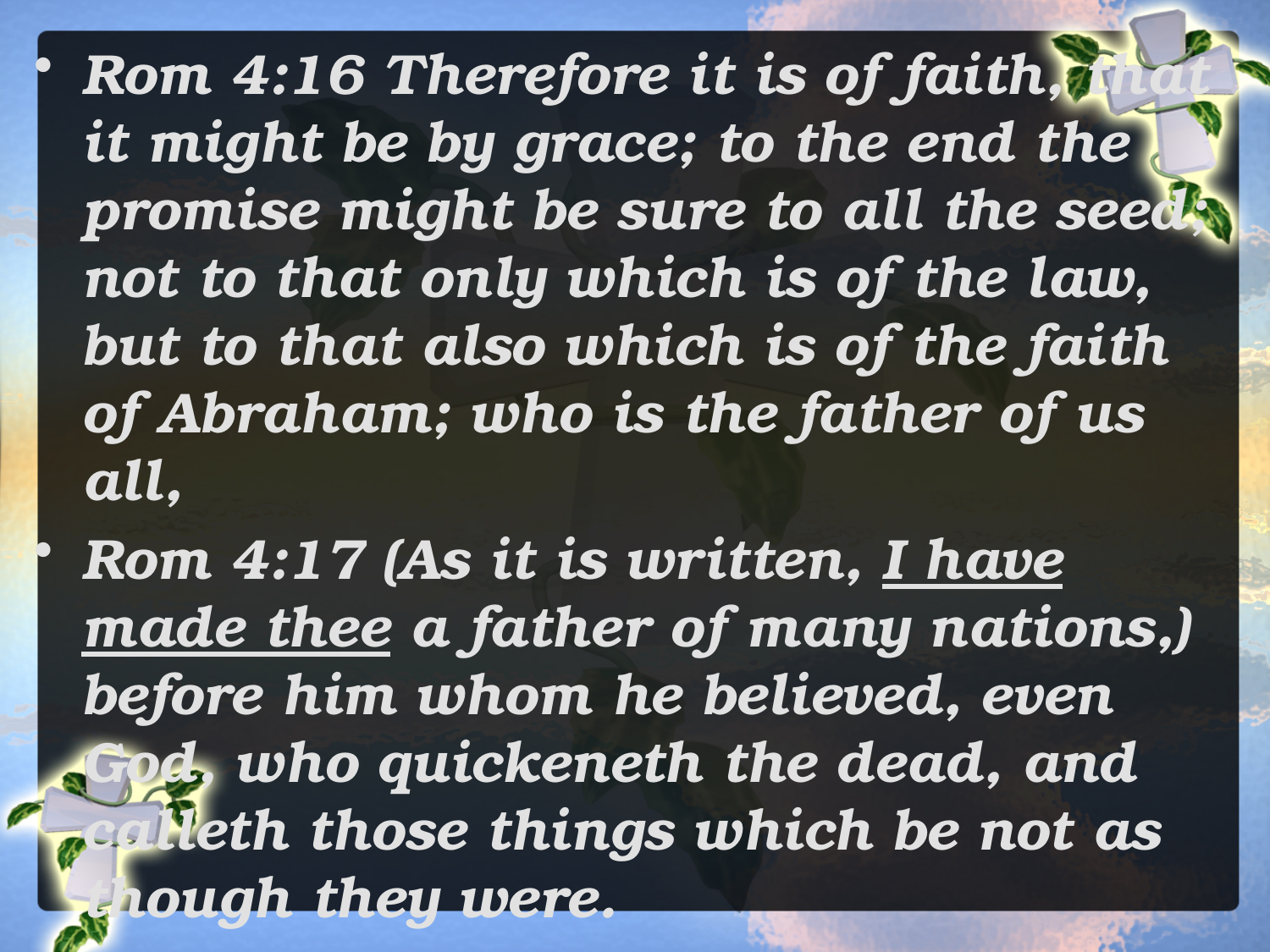

Rom 4:16 Therefore it is of faith, that it might be by grace; to the end the promise might be sure to all the seed; not to that only which is of the law, but to that also which is of the faith of Abraham; who is the father of us all,
Rom 4:17 (As it is written, I have made thee a father of many nations,) before him whom he believed, even God, who quickeneth the dead, and calleth those things which be not as though they were.